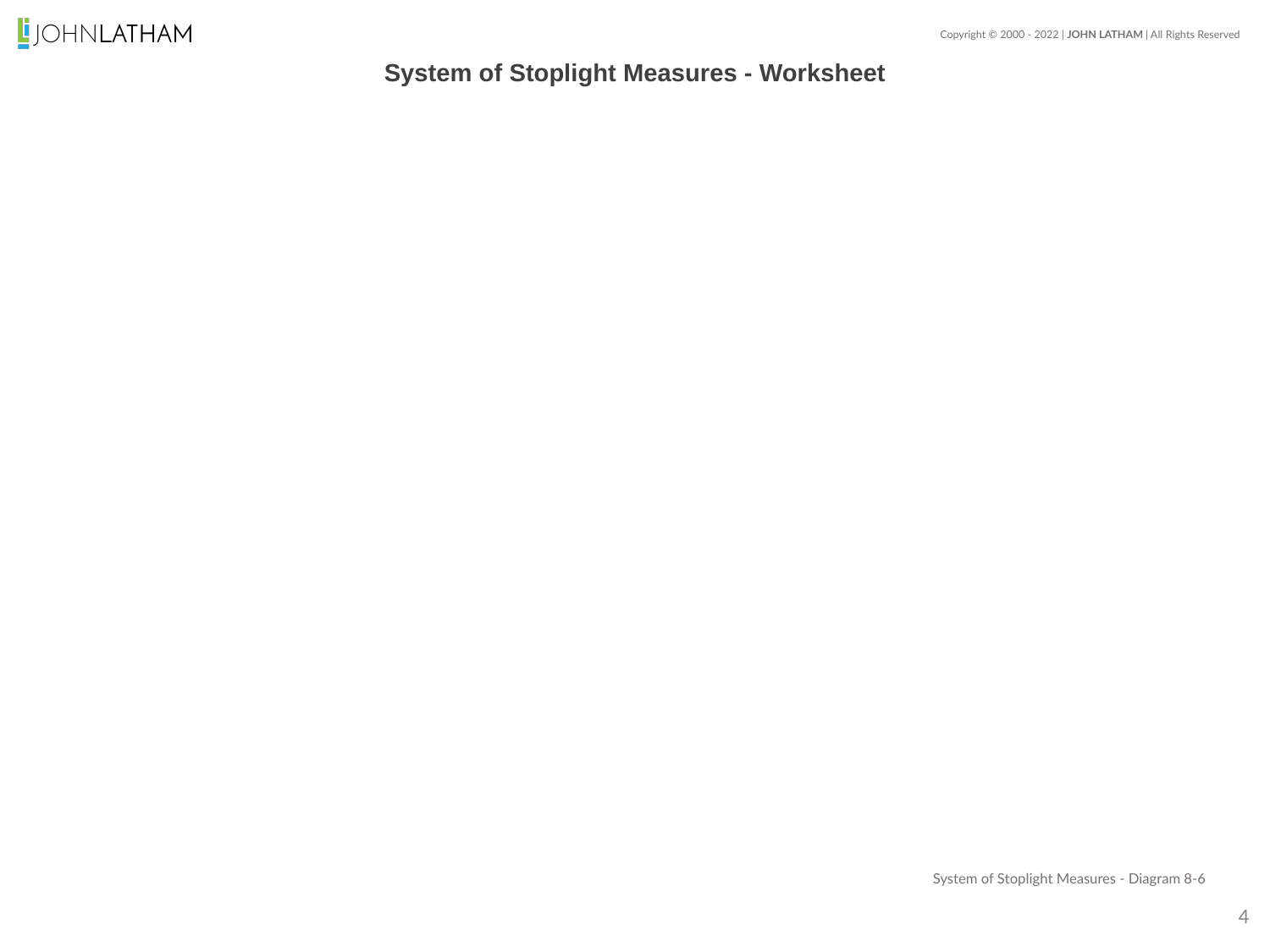

System of Stoplight Measures - Worksheet
System of Stoplight Measures - Diagram 8-6
4